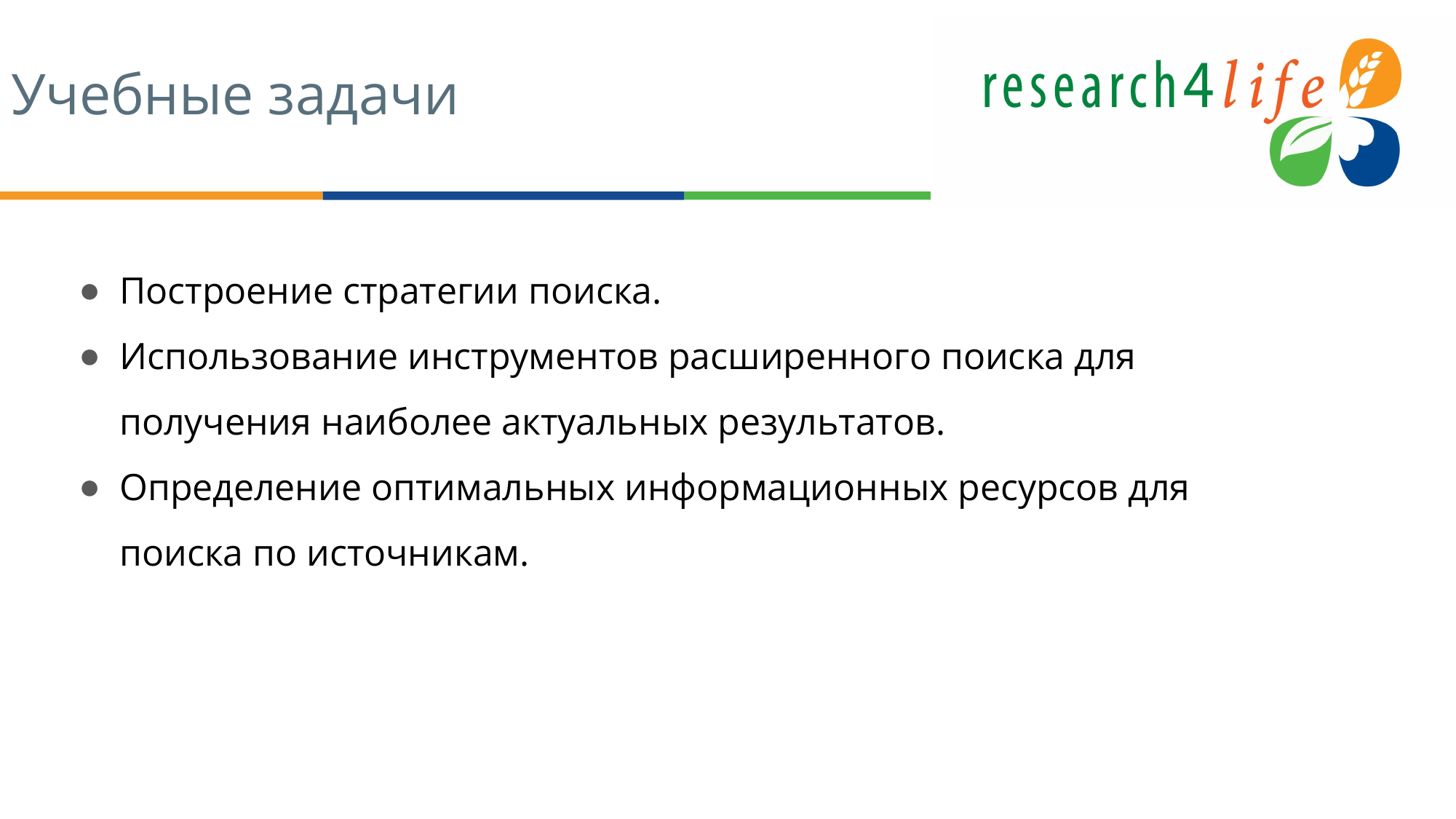

# Учебные задачи
Построение стратегии поиска.
Использование инструментов расширенного поиска для получения наиболее актуальных результатов.
Определение оптимальных информационных ресурсов для поиска по источникам.